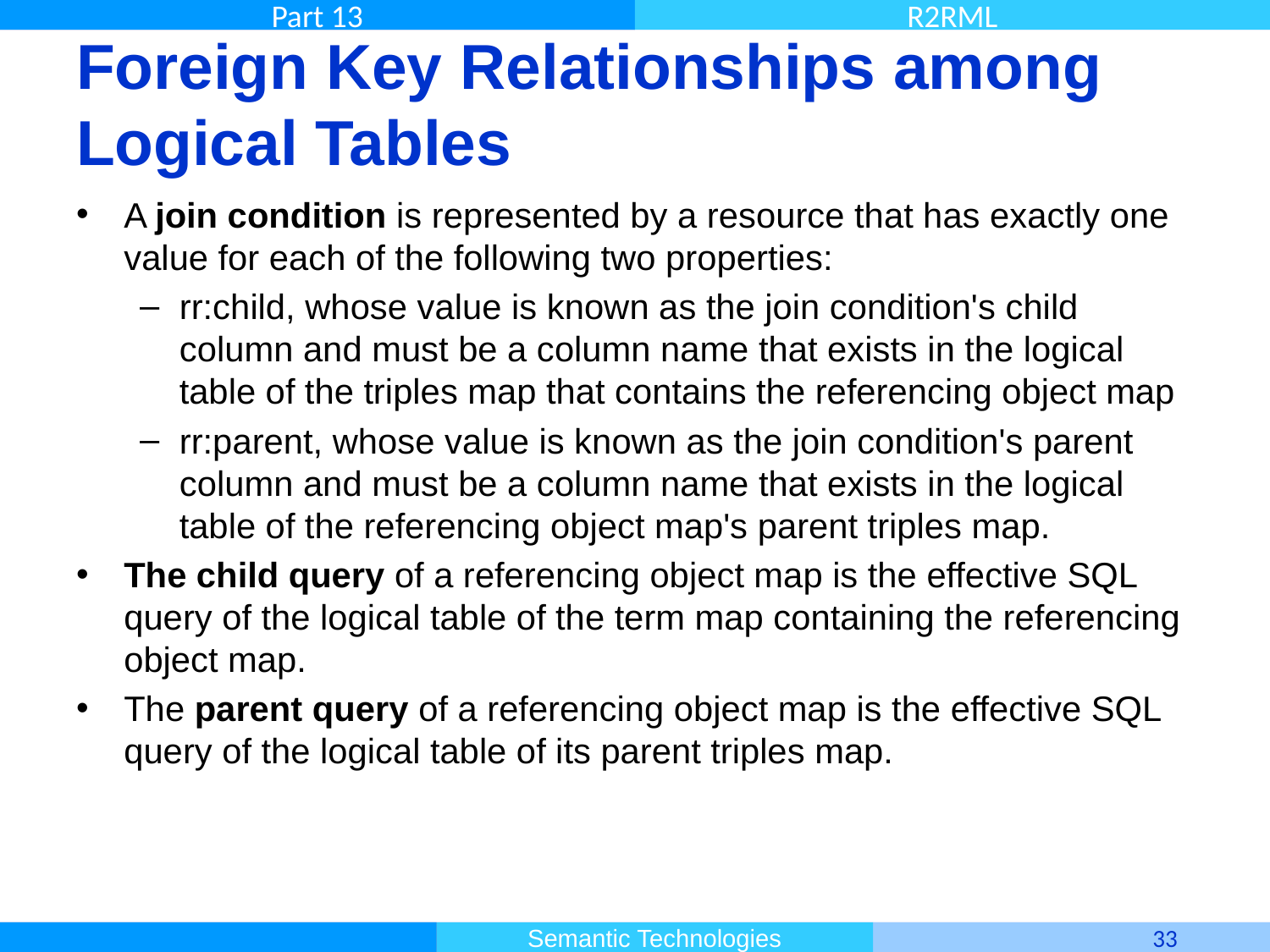

# Foreign Key Relationships among Logical Tables
A join condition is represented by a resource that has exactly one value for each of the following two properties:
rr:child, whose value is known as the join condition's child column and must be a column name that exists in the logical table of the triples map that contains the referencing object map
rr:parent, whose value is known as the join condition's parent column and must be a column name that exists in the logical table of the referencing object map's parent triples map.
The child query of a referencing object map is the effective SQL query of the logical table of the term map containing the referencing object map.
The parent query of a referencing object map is the effective SQL query of the logical table of its parent triples map.